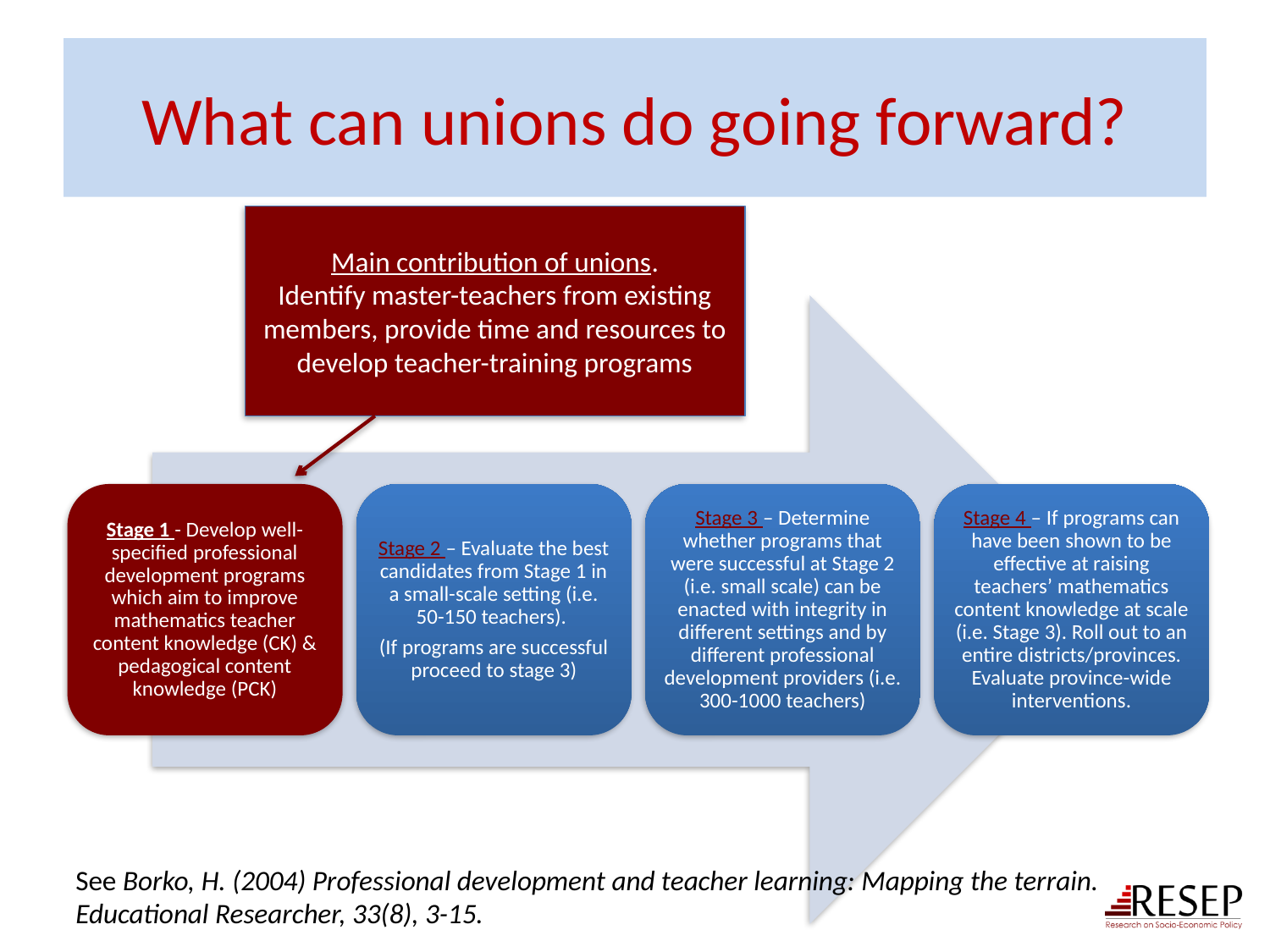

# What can unions do going forward?
Main contribution of unions.
Identify master-teachers from existing members, provide time and resources to develop teacher-training programs
Stage 1 - Develop well-specified professional development programs which aim to improve mathematics teacher content knowledge (CK) & pedagogical content knowledge (PCK)
Stage 2 – Evaluate the best candidates from Stage 1 in a small-scale setting (i.e. 50-150 teachers).
(If programs are successful proceed to stage 3)
Stage 3 – Determine whether programs that were successful at Stage 2 (i.e. small scale) can be enacted with integrity in different settings and by different professional development providers (i.e. 300-1000 teachers)
Stage 4 – If programs can have been shown to be effective at raising teachers’ mathematics content knowledge at scale (i.e. Stage 3). Roll out to an entire districts/provinces. Evaluate province-wide interventions.
See Borko, H. (2004) Professional development and teacher learning: Mapping the terrain.
Educational Researcher, 33(8), 3-15.
8